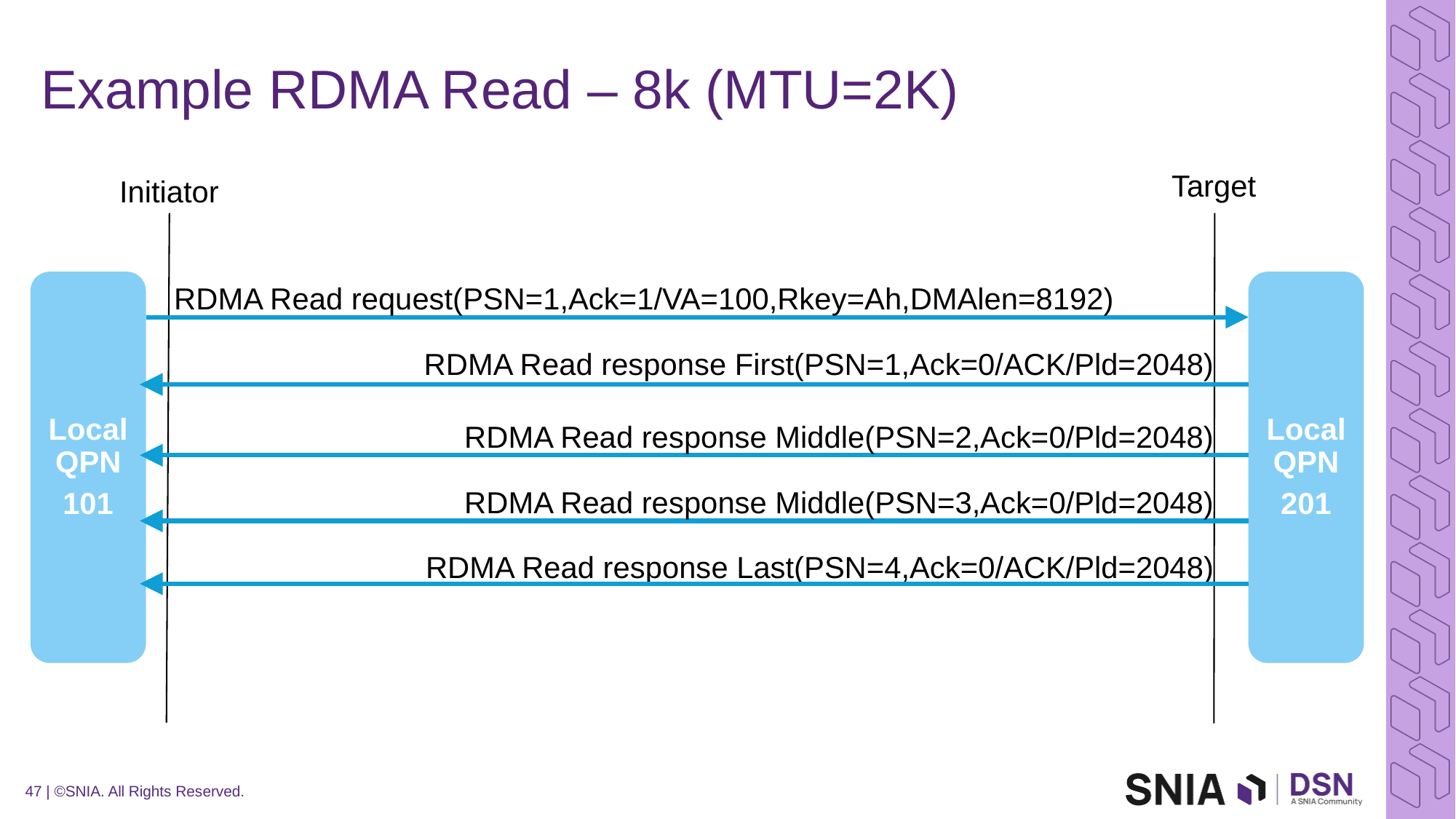

# Example RDMA Read – 8k (MTU=2K)
Target
Initiator
Local QPN
101
Local QPN
201
RDMA Read request(PSN=1,Ack=1/VA=100,Rkey=Ah,DMAlen=8192)
RDMA Read response First(PSN=1,Ack=0/ACK/Pld=2048)
RDMA Read response Middle(PSN=2,Ack=0/Pld=2048)
RDMA Read response Middle(PSN=3,Ack=0/Pld=2048)
RDMA Read response Last(PSN=4,Ack=0/ACK/Pld=2048)